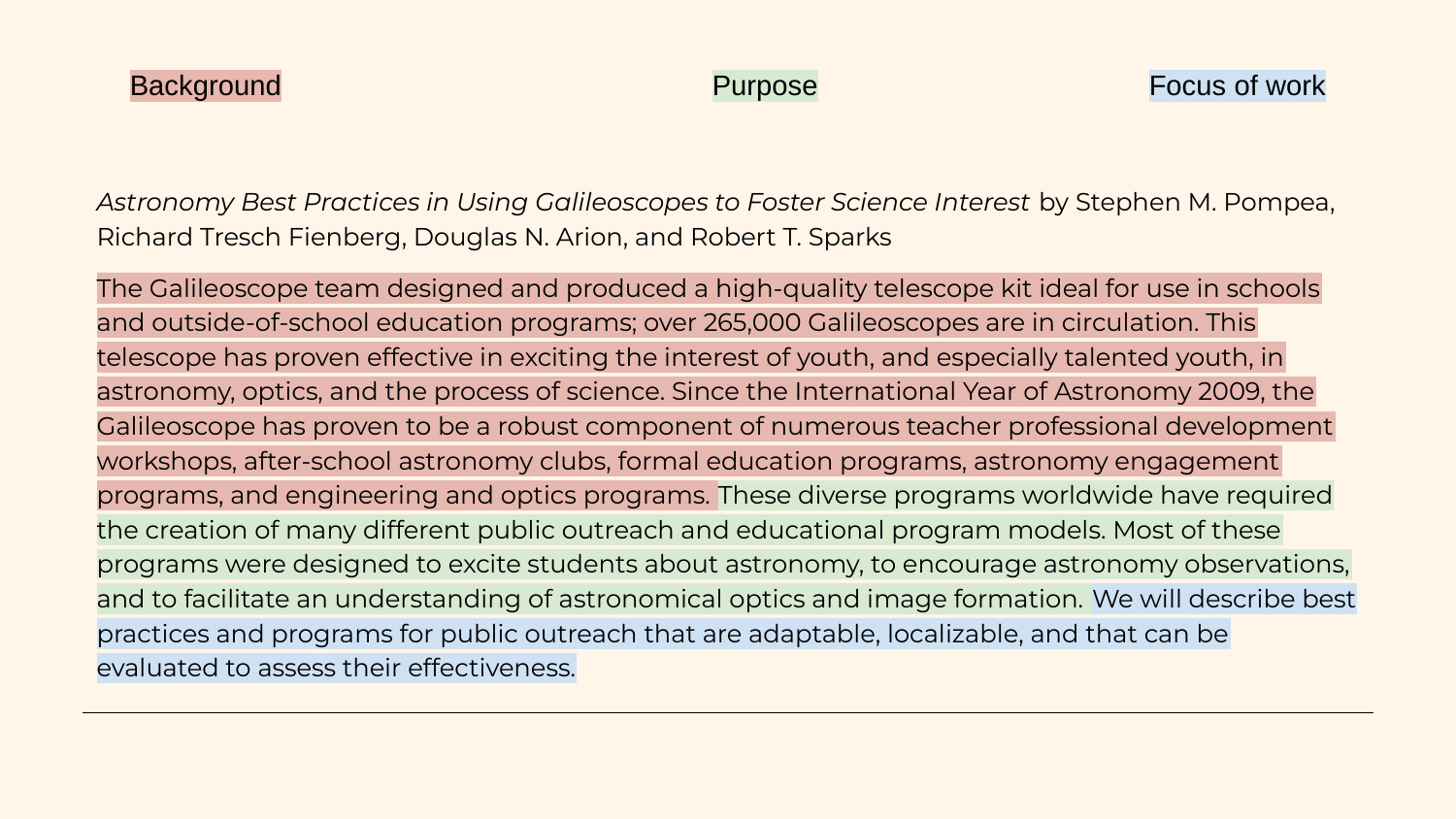

Background 			Purpose 			Focus of work
Astronomy Best Practices in Using Galileoscopes to Foster Science Interest by Stephen M. Pompea, Richard Tresch Fienberg, Douglas N. Arion, and Robert T. Sparks
The Galileoscope team designed and produced a high-quality telescope kit ideal for use in schools and outside-of-school education programs; over 265,000 Galileoscopes are in circulation. This telescope has proven effective in exciting the interest of youth, and especially talented youth, in astronomy, optics, and the process of science. Since the International Year of Astronomy 2009, the Galileoscope has proven to be a robust component of numerous teacher professional development workshops, after-school astronomy clubs, formal education programs, astronomy engagement programs, and engineering and optics programs. These diverse programs worldwide have required the creation of many different public outreach and educational program models. Most of these programs were designed to excite students about astronomy, to encourage astronomy observations, and to facilitate an understanding of astronomical optics and image formation. We will describe best practices and programs for public outreach that are adaptable, localizable, and that can be evaluated to assess their effectiveness.